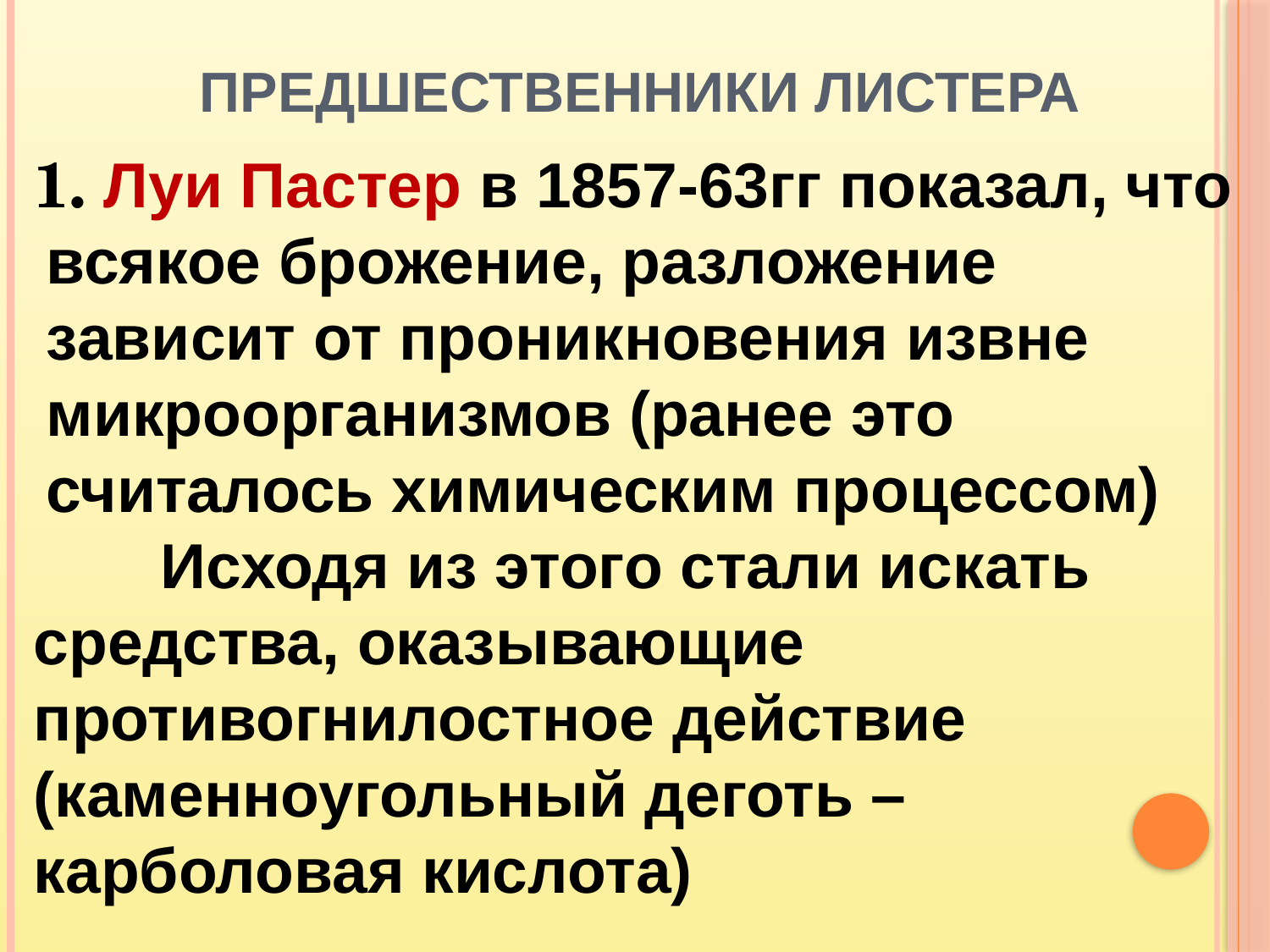

# ПРЕДШЕСТВЕННИКИ ЛИСТЕРА
 Луи Пастер в 1857-63гг показал, что всякое брожение, разложение зависит от проникновения извне микроорганизмов (ранее это считалось химическим процессом)
	Исходя из этого стали искать средства, оказывающие противогнилостное действие (каменноугольный деготь – карболовая кислота)